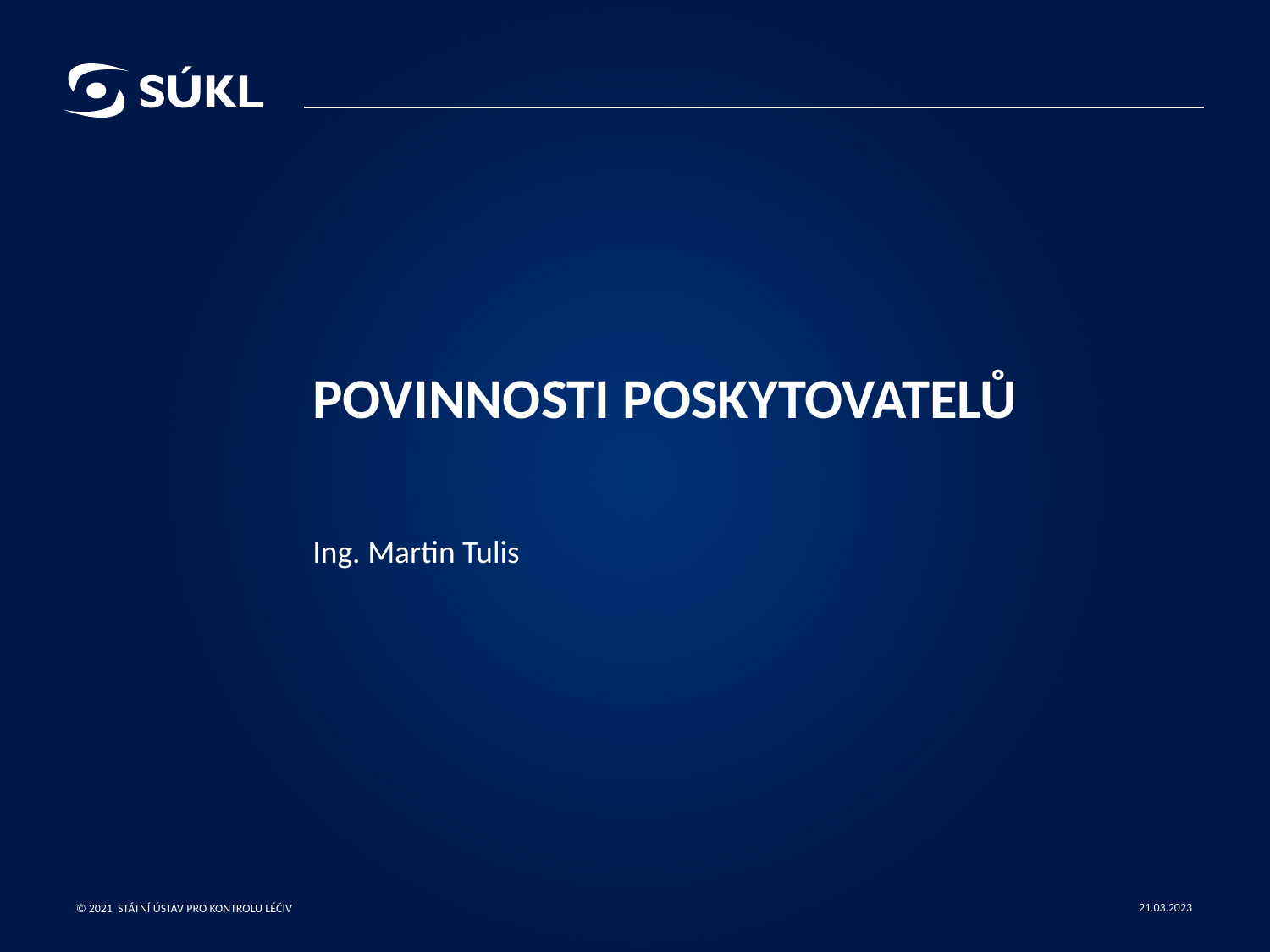

# Povinnosti poskytovatelů
Ing. Martin Tulis

21.03.2023
© 2021  STÁTNÍ ÚSTAV PRO KONTROLU LÉČIV